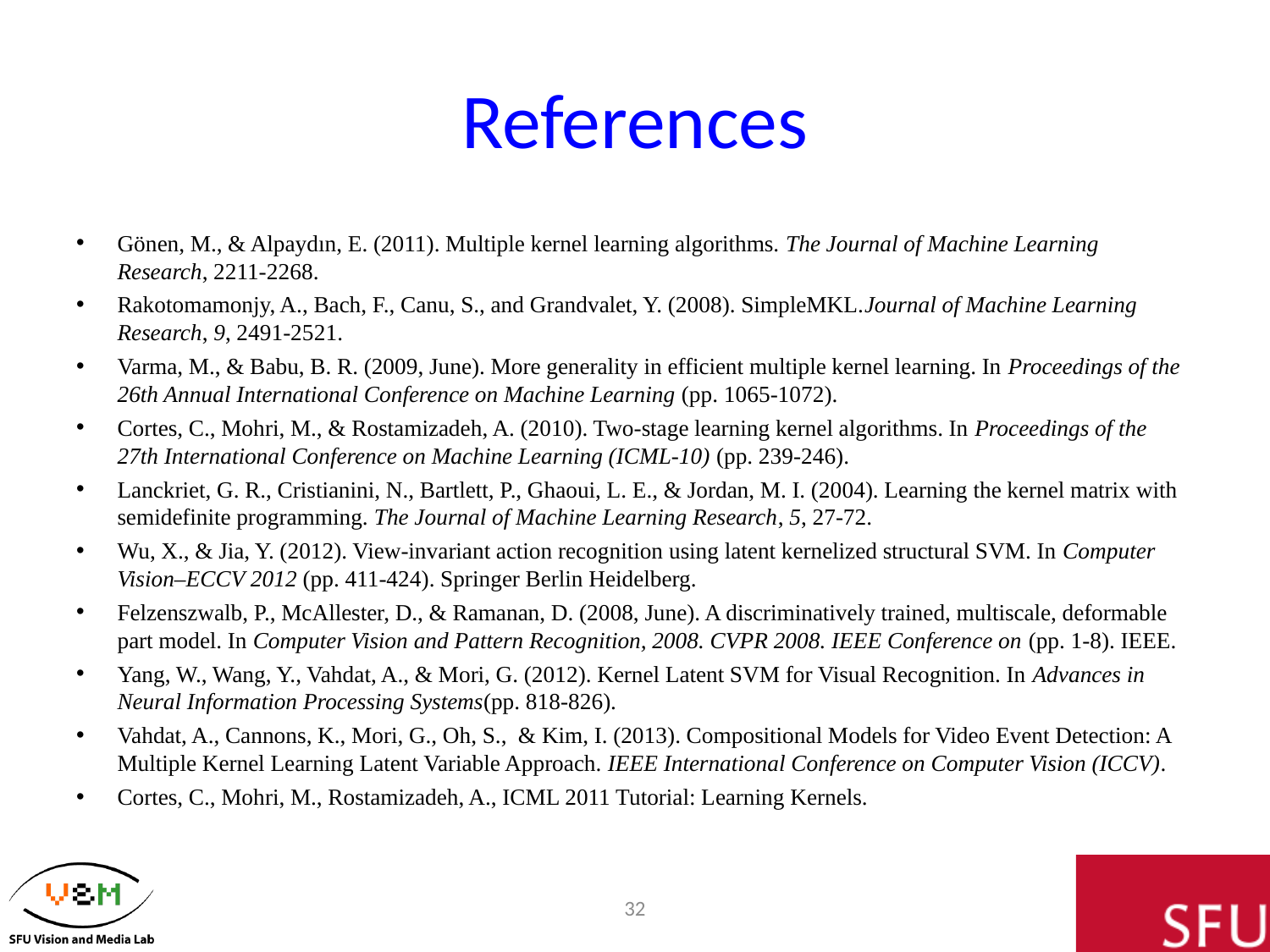

# References
Gönen, M., & Alpaydın, E. (2011). Multiple kernel learning algorithms. The Journal of Machine Learning Research, 2211-2268.
Rakotomamonjy, A., Bach, F., Canu, S., and Grandvalet, Y. (2008). SimpleMKL.Journal of Machine Learning Research, 9, 2491-2521.
Varma, M., & Babu, B. R. (2009, June). More generality in efficient multiple kernel learning. In Proceedings of the 26th Annual International Conference on Machine Learning (pp. 1065-1072).
Cortes, C., Mohri, M., & Rostamizadeh, A. (2010). Two-stage learning kernel algorithms. In Proceedings of the 27th International Conference on Machine Learning (ICML-10) (pp. 239-246).
Lanckriet, G. R., Cristianini, N., Bartlett, P., Ghaoui, L. E., & Jordan, M. I. (2004). Learning the kernel matrix with semidefinite programming. The Journal of Machine Learning Research, 5, 27-72.
Wu, X., & Jia, Y. (2012). View-invariant action recognition using latent kernelized structural SVM. In Computer Vision–ECCV 2012 (pp. 411-424). Springer Berlin Heidelberg.
Felzenszwalb, P., McAllester, D., & Ramanan, D. (2008, June). A discriminatively trained, multiscale, deformable part model. In Computer Vision and Pattern Recognition, 2008. CVPR 2008. IEEE Conference on (pp. 1-8). IEEE.
Yang, W., Wang, Y., Vahdat, A., & Mori, G. (2012). Kernel Latent SVM for Visual Recognition. In Advances in Neural Information Processing Systems(pp. 818-826).
Vahdat, A., Cannons, K., Mori, G., Oh, S.,  & Kim, I. (2013). Compositional Models for Video Event Detection: A Multiple Kernel Learning Latent Variable Approach. IEEE International Conference on Computer Vision (ICCV).
Cortes, C., Mohri, M., Rostamizadeh, A., ICML 2011 Tutorial: Learning Kernels.
32